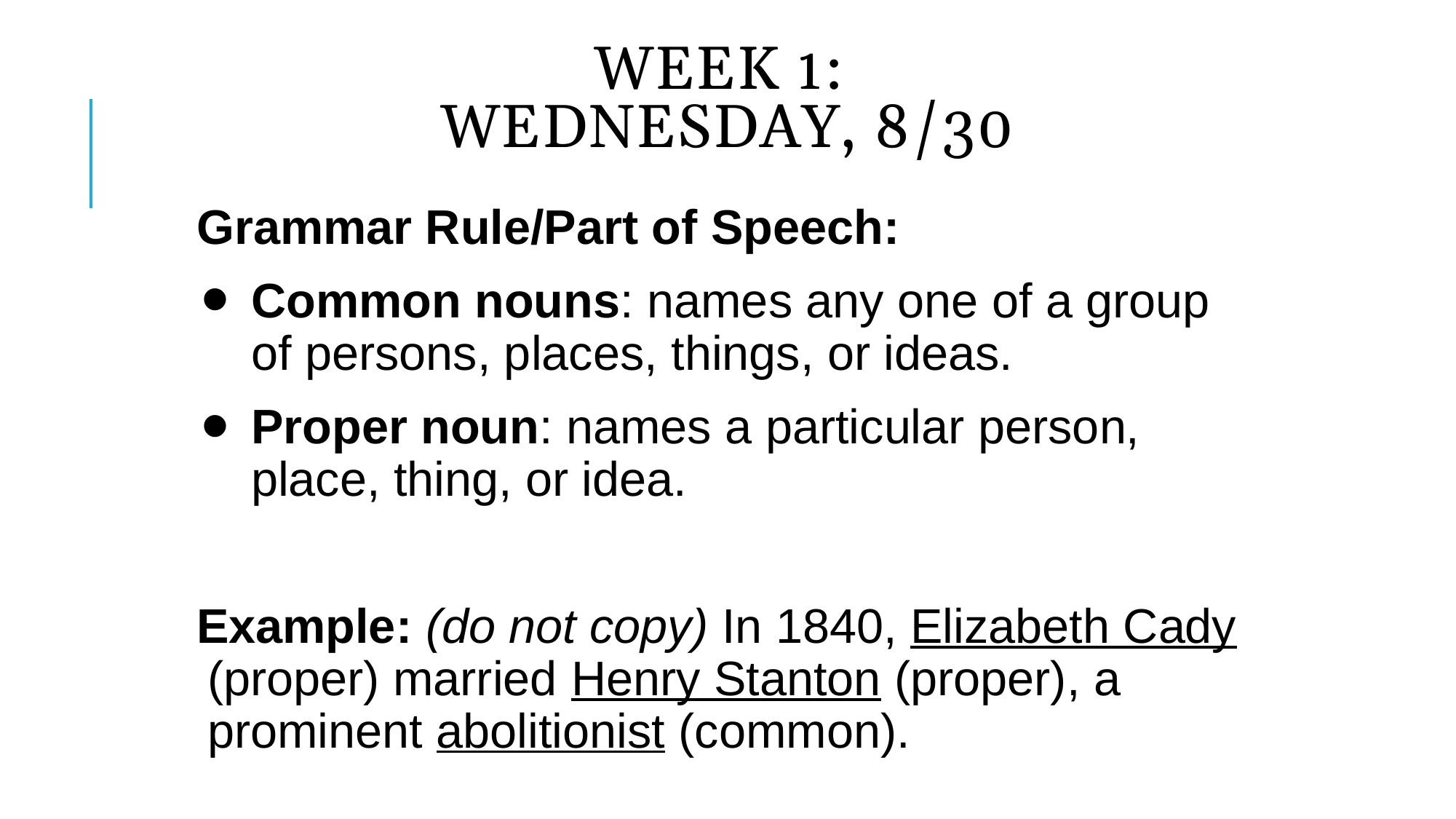

# Week 1: Wednesday, 8/30
Grammar Rule/Part of Speech:
Common nouns: names any one of a group of persons, places, things, or ideas.
Proper noun: names a particular person, place, thing, or idea.

Example: (do not copy) In 1840, Elizabeth Cady  (proper) married Henry Stanton (proper), a prominent abolitionist (common).